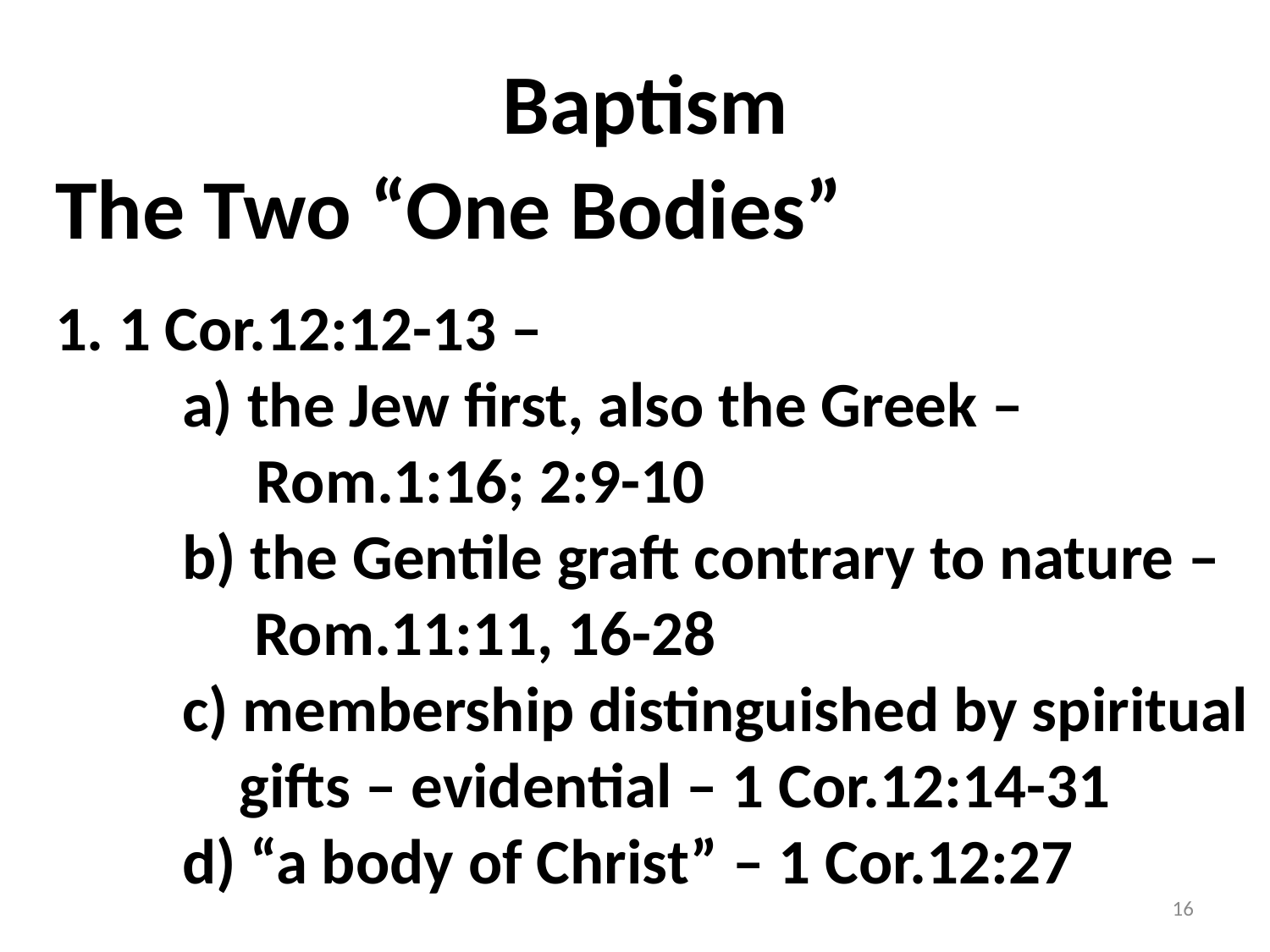

# Baptism
The Two “One Bodies”
1. 1 Cor.12:12-13 –
	a) the Jew first, also the Greek –
              Rom.1:16; 2:9-10
	b) the Gentile graft contrary to nature –
	     Rom.11:11, 16-28
	c) membership distinguished by spiritual	    gifts – evidential – 1 Cor.12:14-31
	d) “a body of Christ” – 1 Cor.12:27
16